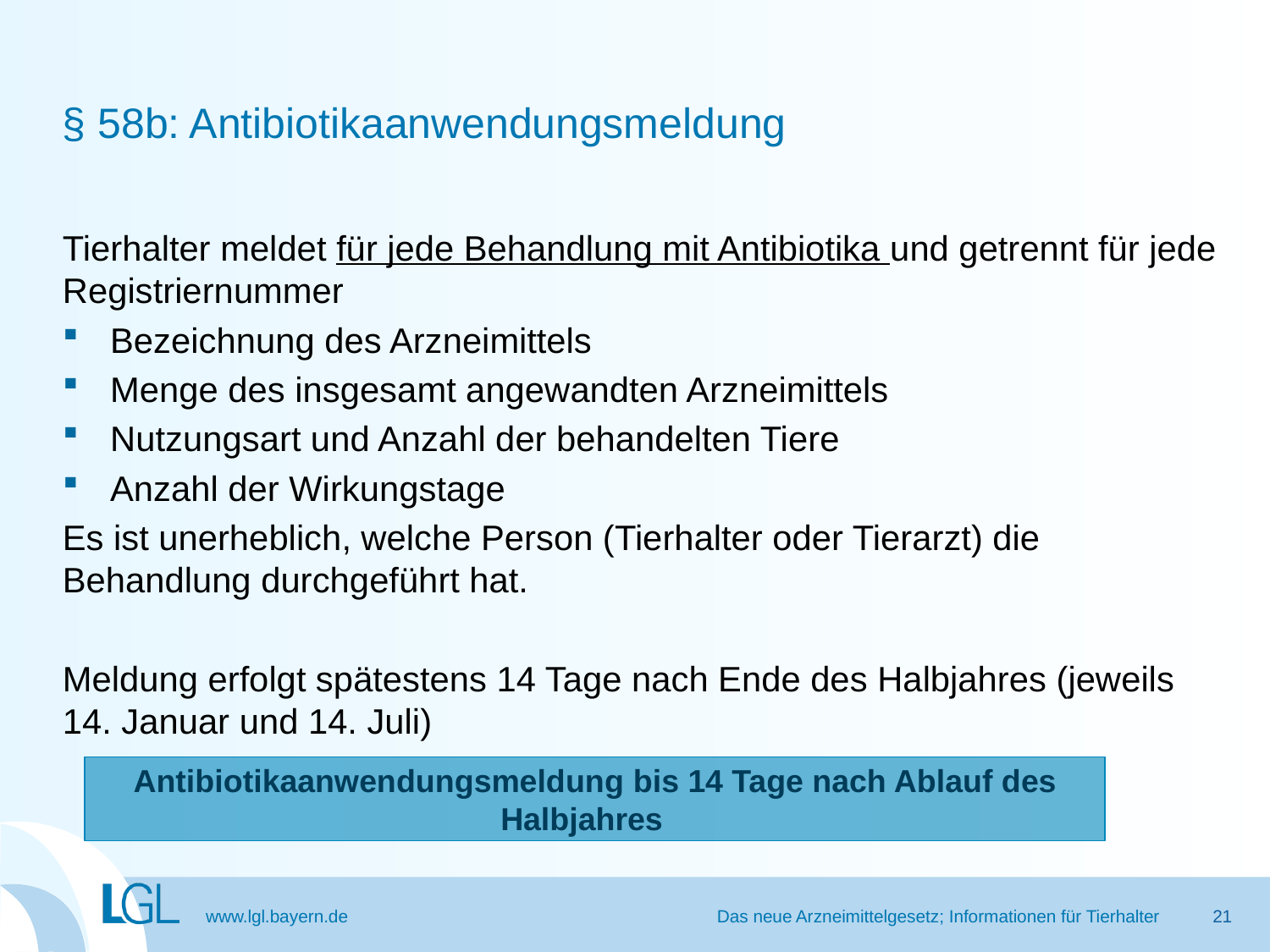

# § 58b: Antibiotikaanwendungsmeldung
Tierhalter meldet für jede Behandlung mit Antibiotika und getrennt für jede Registriernummer
Bezeichnung des Arzneimittels
Menge des insgesamt angewandten Arzneimittels
Nutzungsart und Anzahl der behandelten Tiere
Anzahl der Wirkungstage
Es ist unerheblich, welche Person (Tierhalter oder Tierarzt) die Behandlung durchgeführt hat.

Meldung erfolgt spätestens 14 Tage nach Ende des Halbjahres (jeweils 14. Januar und 14. Juli)

Antibiotikaanwendungsmeldung bis 14 Tage nach Ablauf des Halbjahres
Das neue Arzneimittelgesetz; Informationen für Tierhalter
21